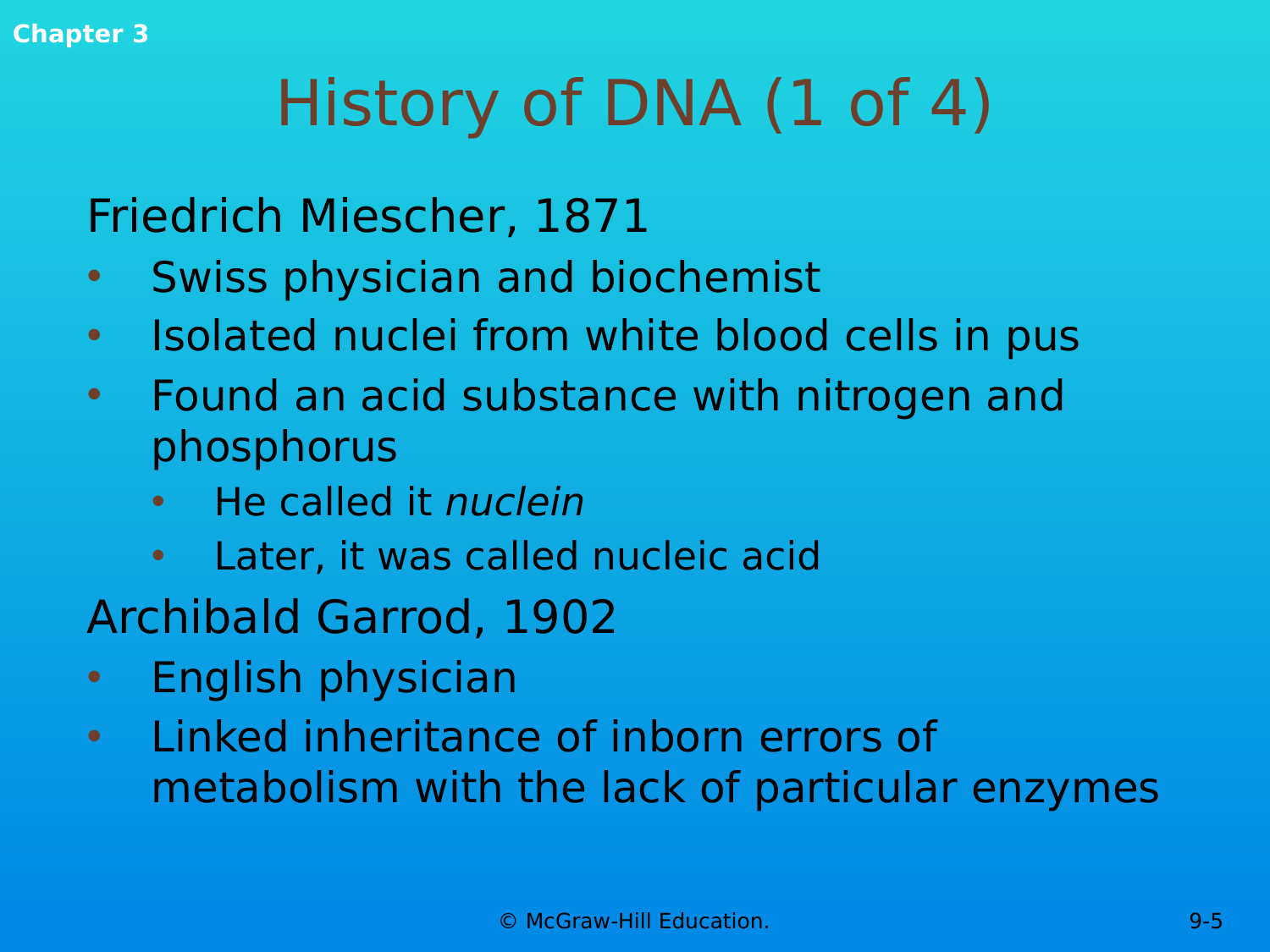

# History of DNA (1 of 4)
Friedrich Miescher, 1871
Swiss physician and biochemist
Isolated nuclei from white blood cells in pus
Found an acid substance with nitrogen and phosphorus
He called it nuclein
Later, it was called nucleic acid
Archibald Garrod, 1902
English physician
Linked inheritance of inborn errors of metabolism with the lack of particular enzymes